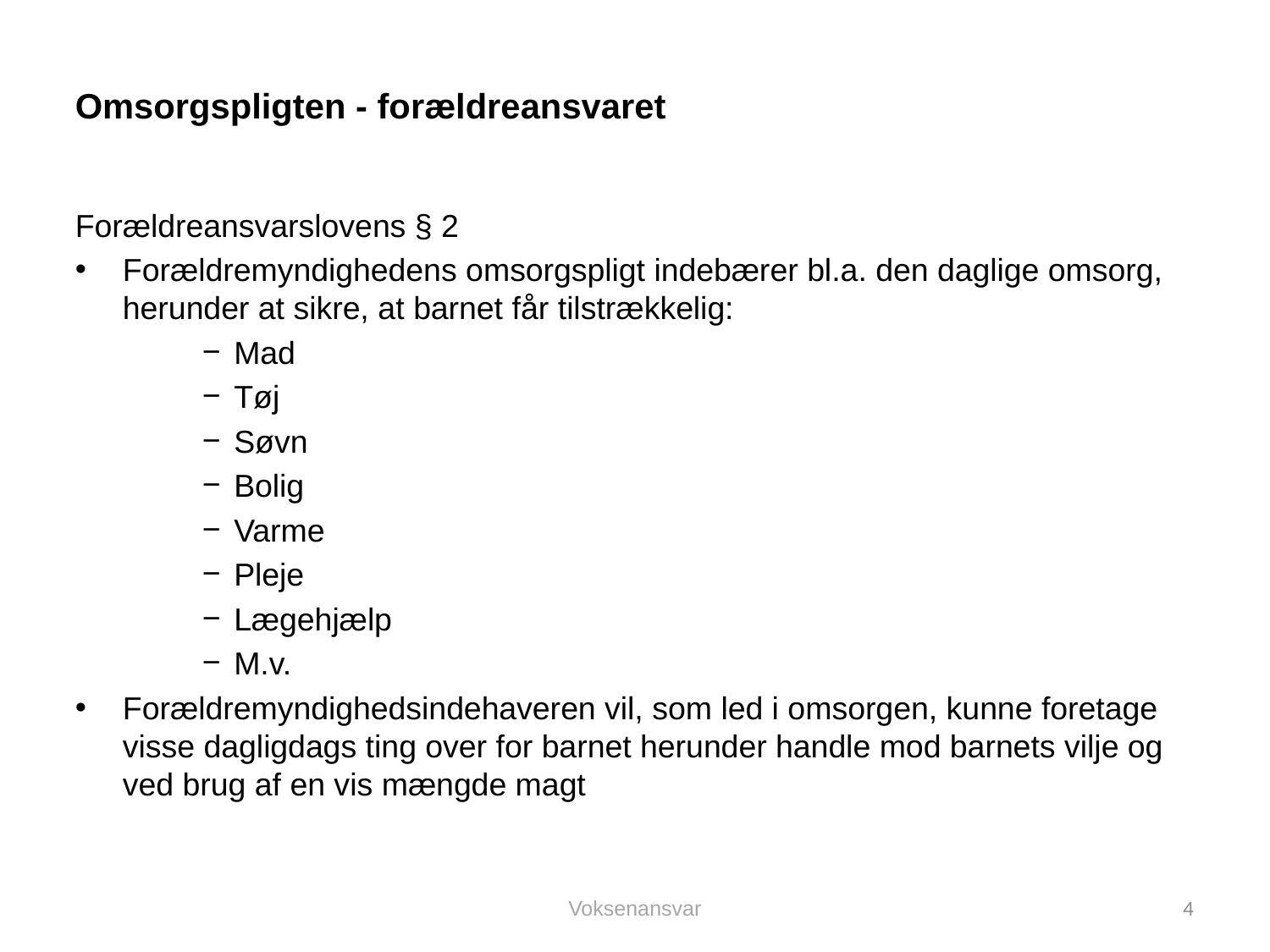

# Omsorgspligten - forældreansvaret
Forældreansvarslovens § 2
Forældremyndighedens omsorgspligt indebærer bl.a. den daglige omsorg, herunder at sikre, at barnet får tilstrækkelig:
Mad
Tøj
Søvn
Bolig
Varme
Pleje
Lægehjælp
M.v.
Forældremyndighedsindehaveren vil, som led i omsorgen, kunne foretage visse dagligdags ting over for barnet herunder handle mod barnets vilje og ved brug af en vis mængde magt

Voksenansvar
4